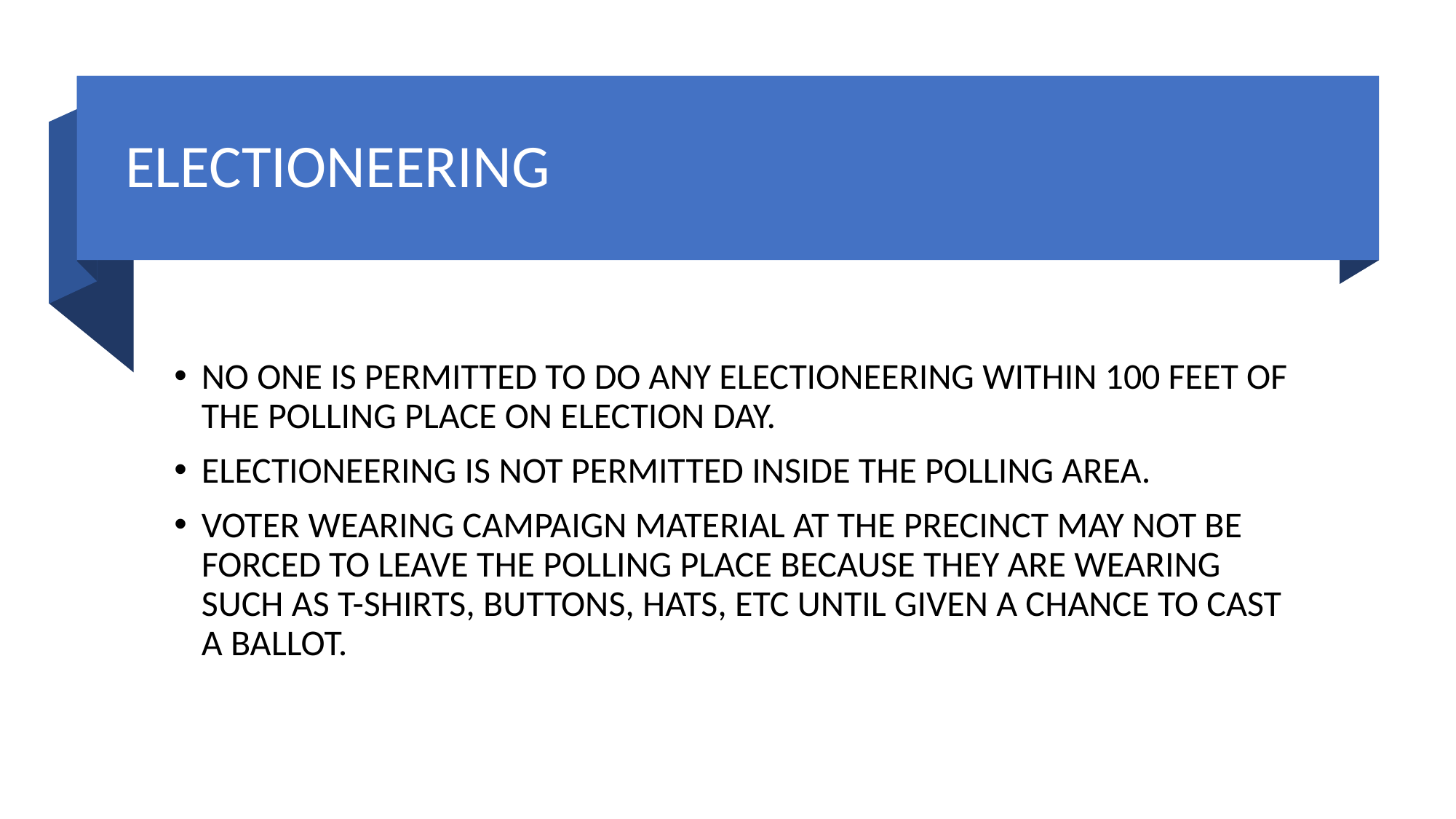

# ELECTIONEERING

NO ONE IS PERMITTED TO DO ANY ELECTIONEERING WITHIN 100 FEET OF THE POLLING PLACE ON ELECTION DAY.
ELECTIONEERING IS NOT PERMITTED INSIDE THE POLLING AREA.
VOTER WEARING CAMPAIGN MATERIAL AT THE PRECINCT MAY NOT BE FORCED TO LEAVE THE POLLING PLACE BECAUSE THEY ARE WEARING SUCH AS T-SHIRTS, BUTTONS, HATS, ETC UNTIL GIVEN A CHANCE TO CAST A BALLOT.